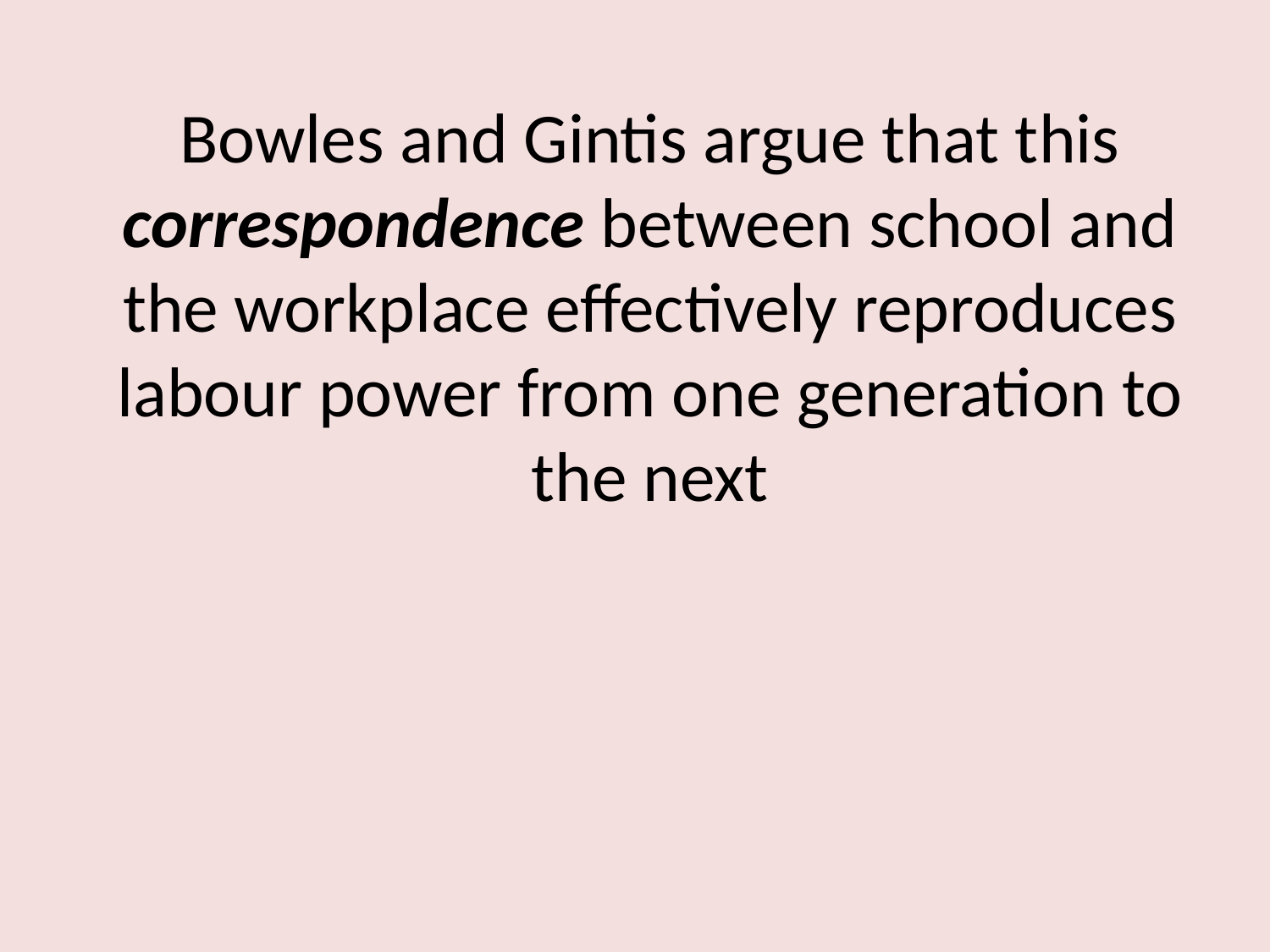

Bowles and Gintis argue that this correspondence between school and the workplace effectively reproduces labour power from one generation to the next